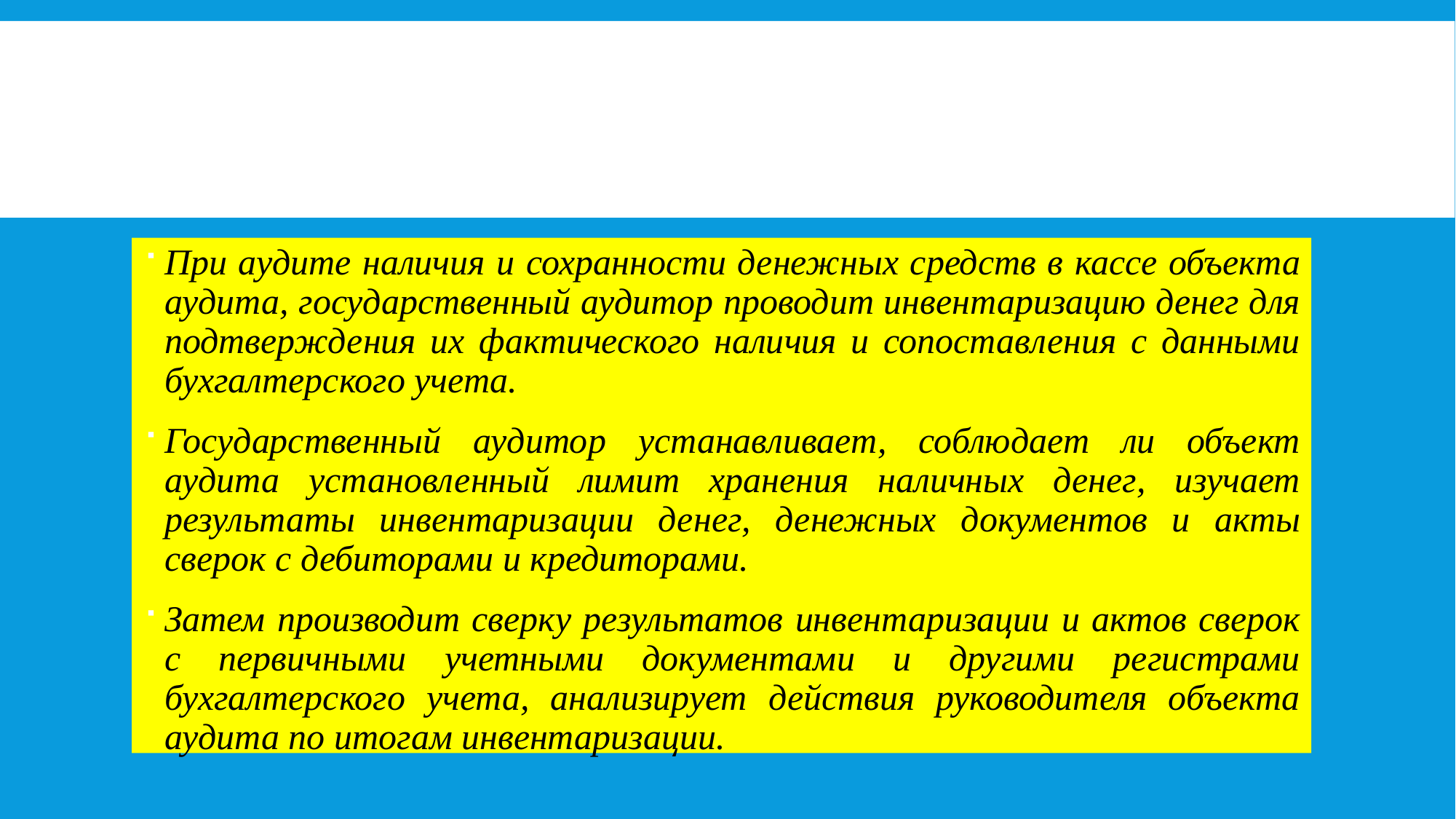

#
При аудите наличия и сохранности денежных средств в кассе объекта аудита, государственный аудитор проводит инвентаризацию денег для подтверждения их фактического наличия и сопоставления с данными бухгалтерского учета.
Государственный аудитор устанавливает, соблюдает ли объект аудита установленный лимит хранения наличных денег, изучает результаты инвентаризации денег, денежных документов и акты сверок с дебиторами и кредиторами.
Затем производит сверку результатов инвентаризации и актов сверок с первичными учетными документами и другими регистрами бухгалтерского учета, анализирует действия руководителя объекта аудита по итогам инвентаризации.